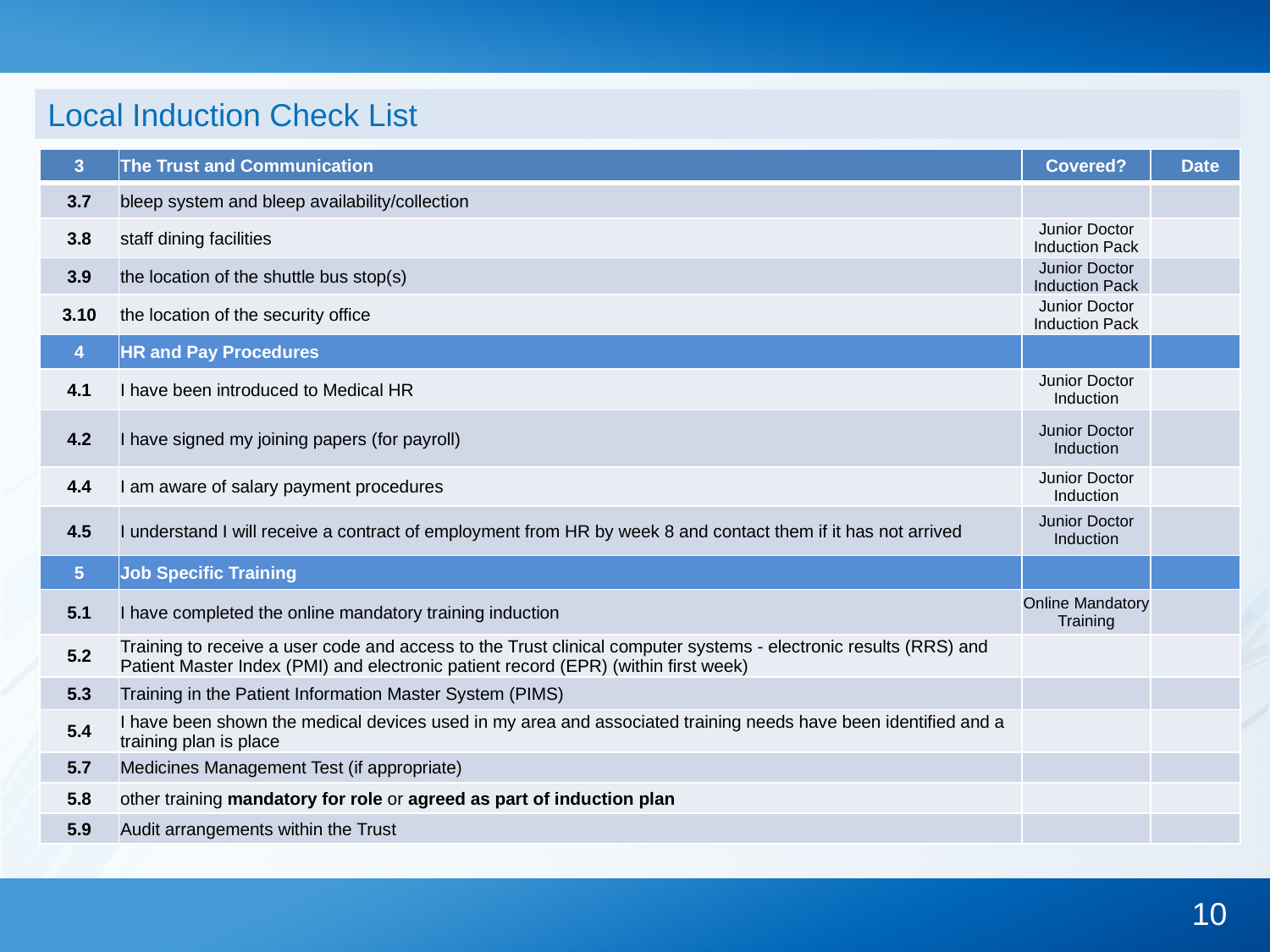

# Local Induction Check List
| 3 | The Trust and Communication | Covered? | Date |
| --- | --- | --- | --- |
| 3.7 | bleep system and bleep availability/collection |  |  |
| 3.8 | staff dining facilities | Junior Doctor Induction Pack |  |
| 3.9 | the location of the shuttle bus stop(s) | Junior Doctor Induction Pack |  |
| 3.10 | the location of the security office | Junior Doctor Induction Pack |  |
| 4 | HR and Pay Procedures |  |  |
| 4.1 | I have been introduced to Medical HR | Junior Doctor Induction |  |
| 4.2 | I have signed my joining papers (for payroll) | Junior Doctor Induction |  |
| 4.4 | I am aware of salary payment procedures | Junior Doctor Induction |  |
| 4.5 | I understand I will receive a contract of employment from HR by week 8 and contact them if it has not arrived | Junior Doctor Induction |  |
| 5 | Job Specific Training |  |  |
| 5.1 | I have completed the online mandatory training induction | Online Mandatory Training |  |
| 5.2 | Training to receive a user code and access to the Trust clinical computer systems - electronic results (RRS) and Patient Master Index (PMI) and electronic patient record (EPR) (within first week) |  |  |
| 5.3 | Training in the Patient Information Master System (PIMS) |  |  |
| 5.4 | I have been shown the medical devices used in my area and associated training needs have been identified and a training plan is place |  |  |
| 5.7 | Medicines Management Test (if appropriate) |  |  |
| 5.8 | other training mandatory for role or agreed as part of induction plan |  |  |
| 5.9 | Audit arrangements within the Trust |  |  |
10